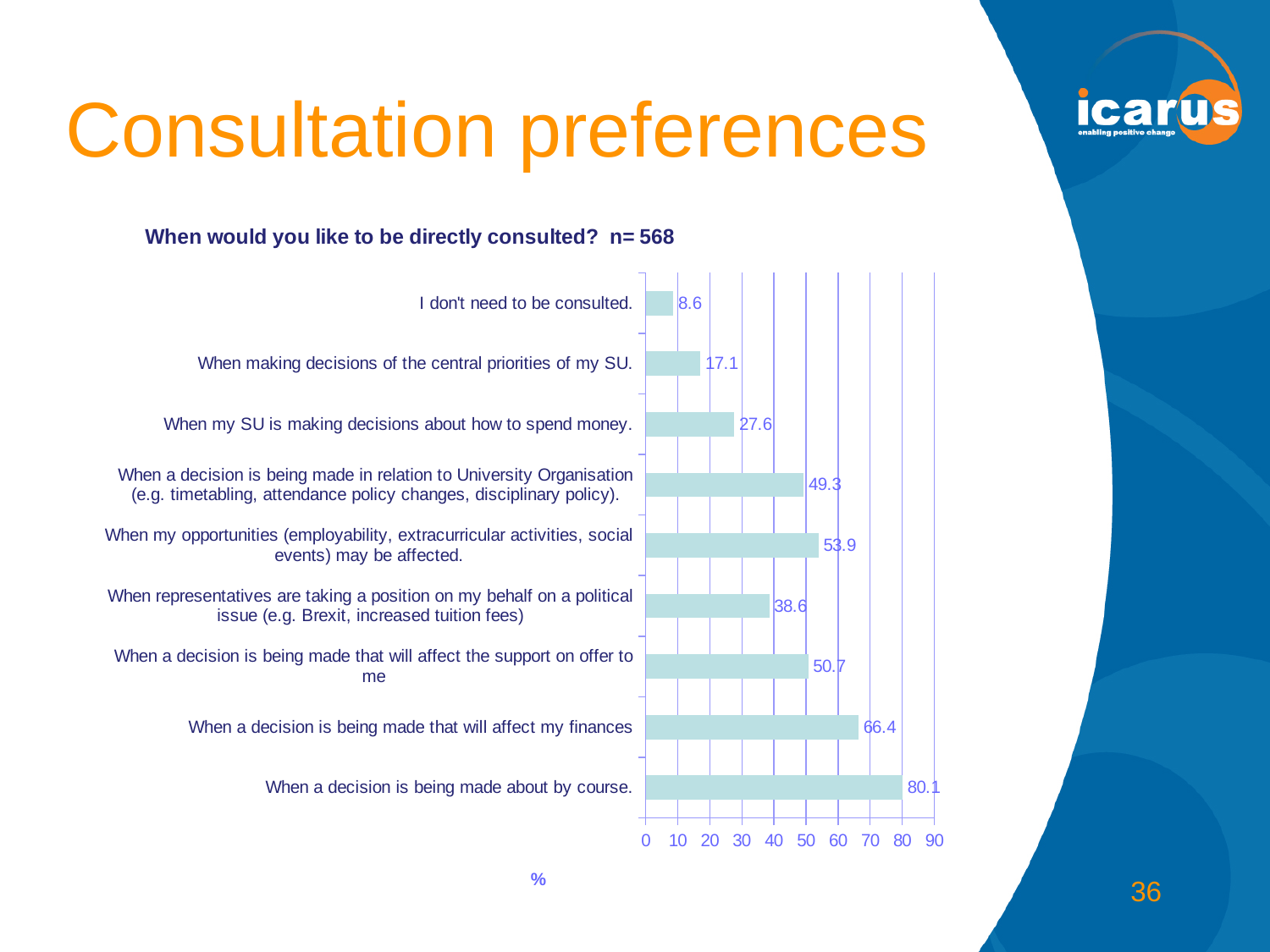

# Consultation preferences

### Chart: When would you like to be directly consulted?  n= 568

| Category |  |
|---|---|
| When a decision is being made about by course. | 80.10563380281687 |
| When a decision is being made that will affect my finances | 66.3732394366197 |
| When a decision is being made that will affect the support on offer to me | 50.70422535211267 |
| When representatives are taking a position on my behalf on a political issue (e.g. Brexit, increased tuition fees) | 38.55633802816902 |
| When my opportunities (employability, extracurricular activities, social events) may be affected. | 53.87323943661971 |
| When a decision is being made in relation to University Organisation (e.g. timetabling, attendance policy changes, disciplinary policy). | 49.29577464788733 |
| When my SU is making decisions about how to spend money. | 27.64084507042254 |
| When making decisions of the central priorities of my SU. | 17.07746478873239 |
| I don't need to be consulted. | 8.62676056338028 |
36